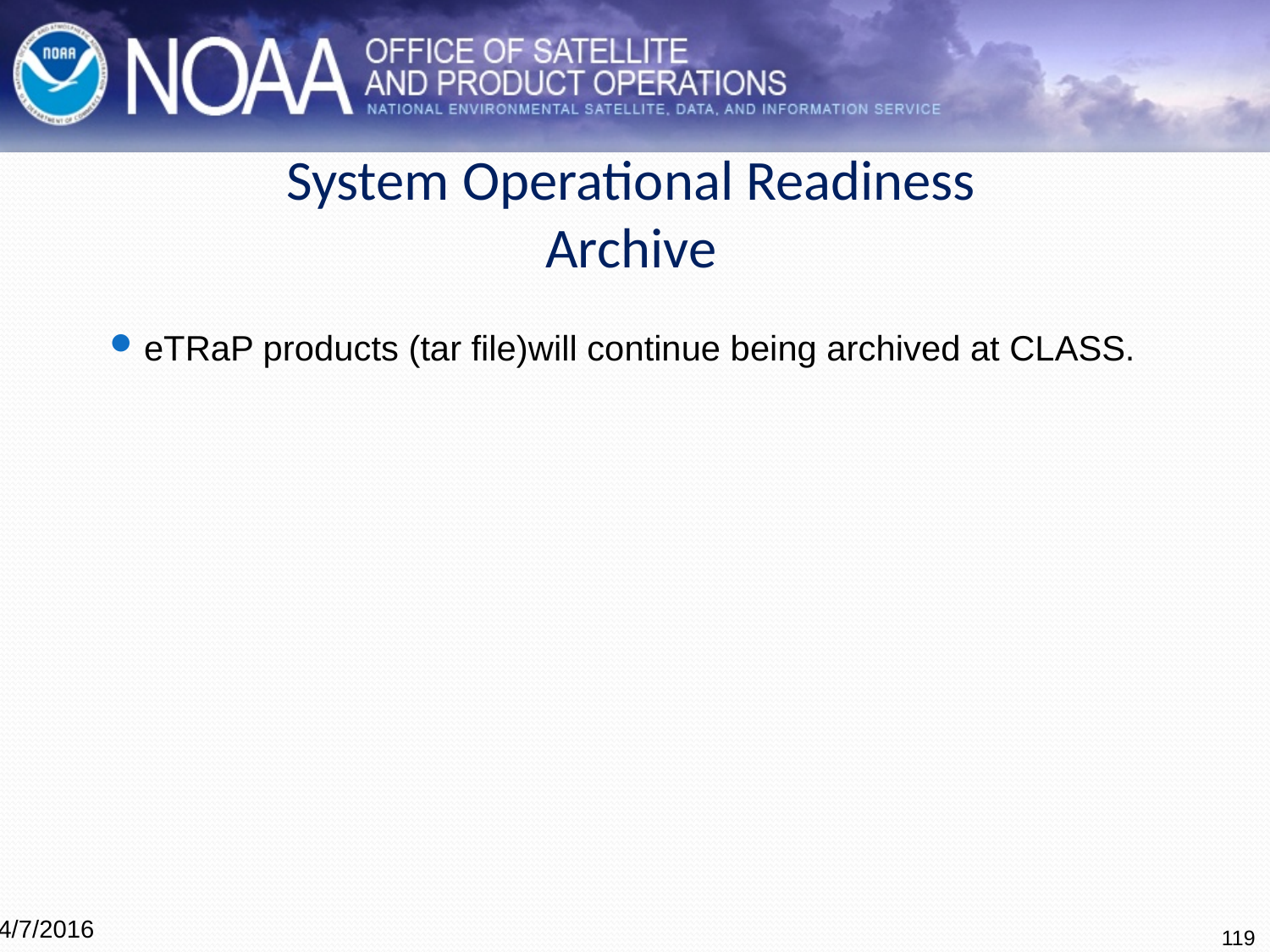

# System Operational Readiness Archive
eTRaP products (tar file)will continue being archived at CLASS.

119
4/7/2016